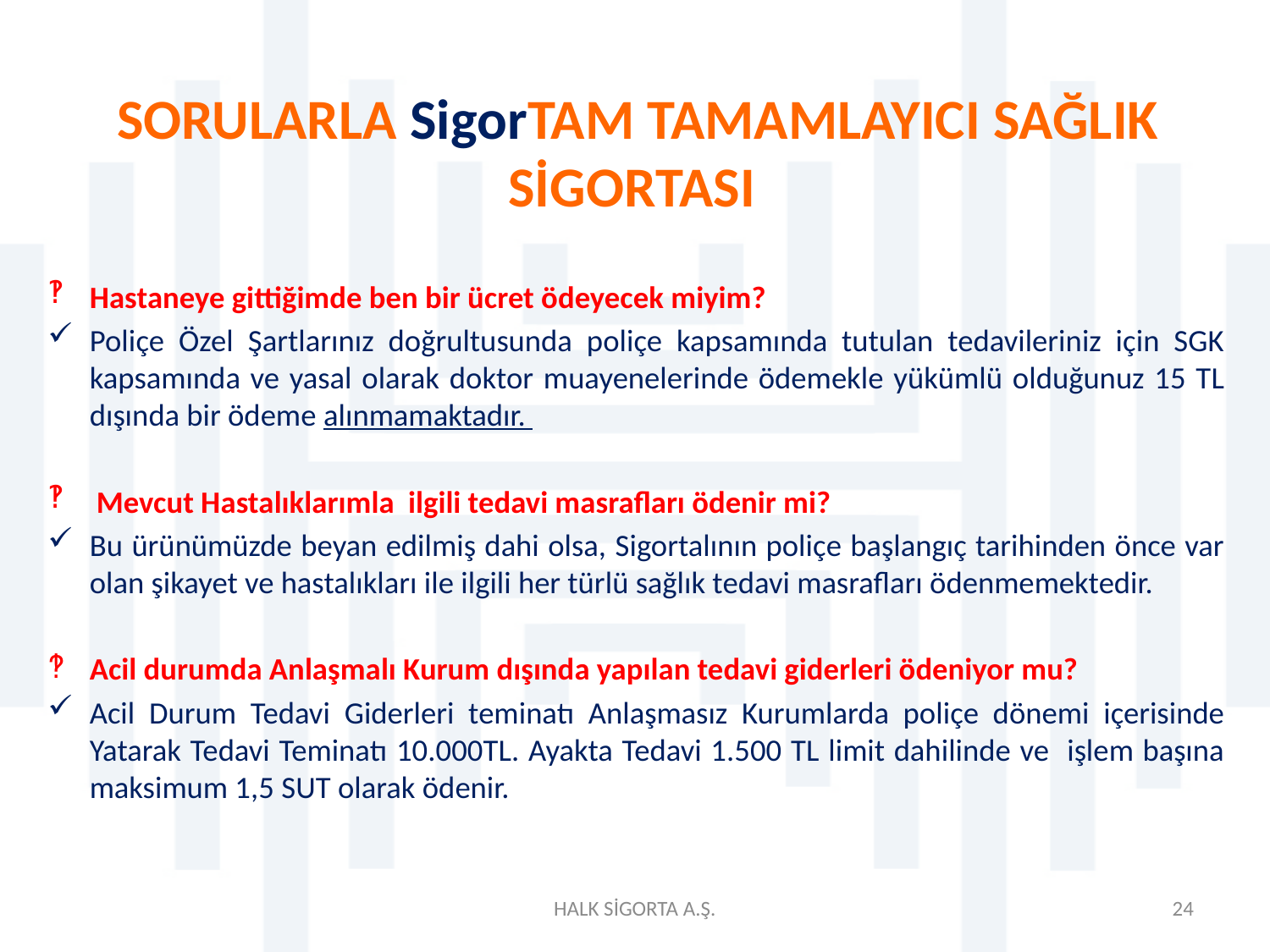

# SORULARLA SigorTAM TAMAMLAYICI SAĞLIK SİGORTASI

Hastaneye gittiğimde ben bir ücret ödeyecek miyim?
Poliçe Özel Şartlarınız doğrultusunda poliçe kapsamında tutulan tedavileriniz için SGK kapsamında ve yasal olarak doktor muayenelerinde ödemekle yükümlü olduğunuz 15 TL dışında bir ödeme alınmamaktadır.

 Mevcut Hastalıklarımla  ilgili tedavi masrafları ödenir mi?
Bu ürünümüzde beyan edilmiş dahi olsa, Sigortalının poliçe başlangıç tarihinden önce var olan şikayet ve hastalıkları ile ilgili her türlü sağlık tedavi masrafları ödenmemektedir.

Acil durumda Anlaşmalı Kurum dışında yapılan tedavi giderleri ödeniyor mu?
Acil Durum Tedavi Giderleri teminatı Anlaşmasız Kurumlarda poliçe dönemi içerisinde Yatarak Tedavi Teminatı 10.000TL. Ayakta Tedavi 1.500 TL limit dahilinde ve  işlem başına maksimum 1,5 SUT olarak ödenir.

HALK SİGORTA A.Ş.
24